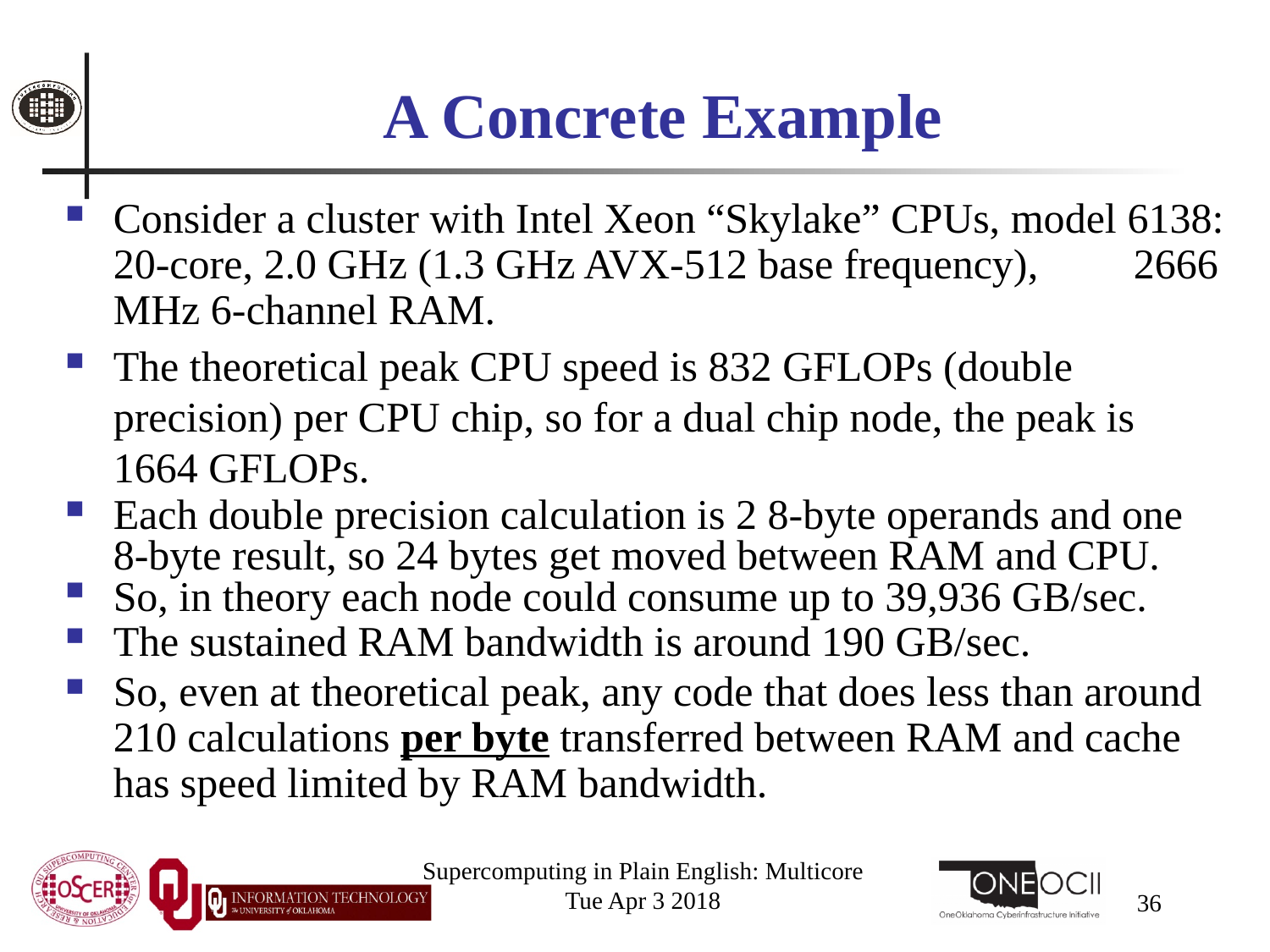

# A Concrete Example
Consider a cluster with Intel Xeon “Skylake” CPUs, model 6138: 20-core, 2.0 GHz (1.3 GHz AVX-512 base frequency),         2666 MHz 6-channel RAM.
The theoretical peak CPU speed is 832 GFLOPs (double precision) per CPU chip, so for a dual chip node, the peak is 1664 GFLOPs.
Each double precision calculation is 2 8-byte operands and one 8-byte result, so 24 bytes get moved between RAM and CPU.
So, in theory each node could consume up to 39,936 GB/sec.
The sustained RAM bandwidth is around 190 GB/sec.
So, even at theoretical peak, any code that does less than around 210 calculations per byte transferred between RAM and cache has speed limited by RAM bandwidth.
Supercomputing in Plain English: Multicore
Tue Apr 3 2018
36